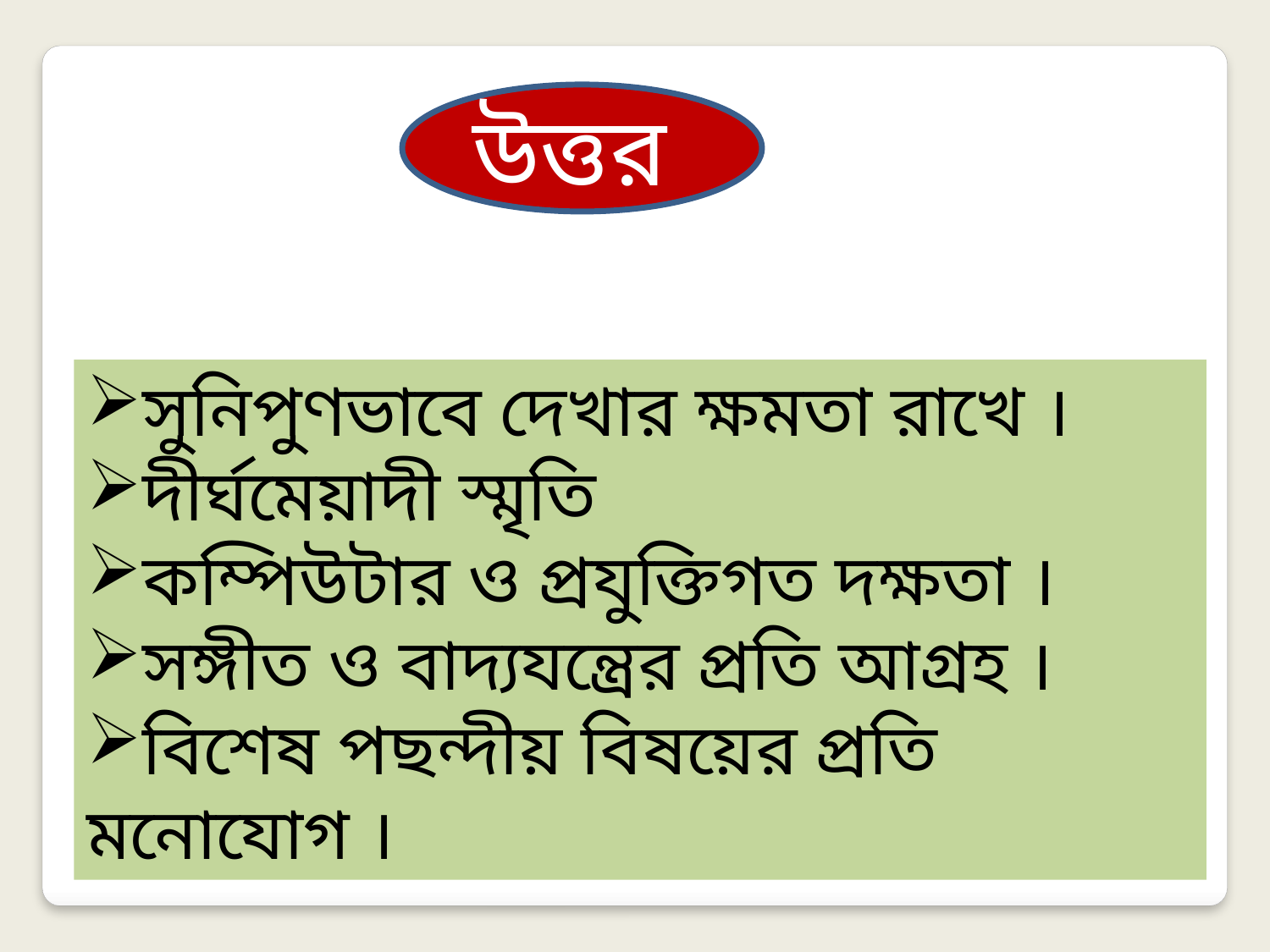

উত্তর
সুনিপুণভাবে দেখার ক্ষমতা রাখে ।
দীর্ঘমেয়াদী স্মৃতি
কম্পিউটার ও প্রযুক্তিগত দক্ষতা ।
সঙ্গীত ও বাদ্যযন্ত্রের প্রতি আগ্রহ ।
বিশেষ পছন্দীয় বিষয়ের প্রতি মনোযোগ ।